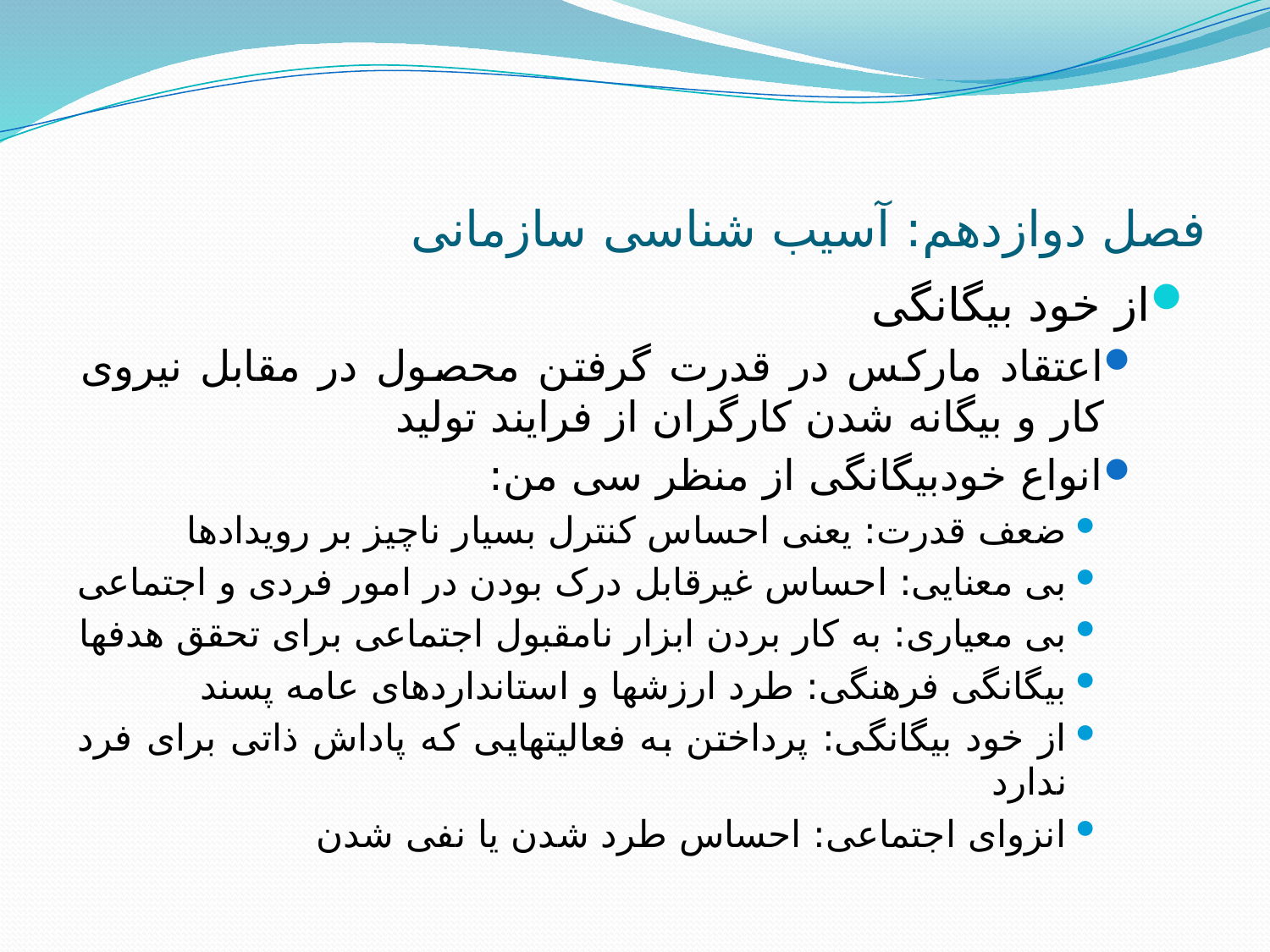

# فصل دوازدهم: آسیب شناسی سازمانی
از خود بیگانگی
اعتقاد مارکس در قدرت گرفتن محصول در مقابل نیروی کار و بیگانه شدن کارگران از فرایند تولید
انواع خودبیگانگی از منظر سی من:
ضعف قدرت: یعنی احساس کنترل بسیار ناچیز بر رویدادها
بی معنایی: احساس غیرقابل درک بودن در امور فردی و اجتماعی
بی معیاری: به کار بردن ابزار نامقبول اجتماعی برای تحقق هدفها
بیگانگی فرهنگی: طرد ارزشها و استانداردهای عامه پسند
از خود بیگانگی: پرداختن به فعالیتهایی که پاداش ذاتی برای فرد ندارد
انزوای اجتماعی: احساس طرد شدن یا نفی شدن